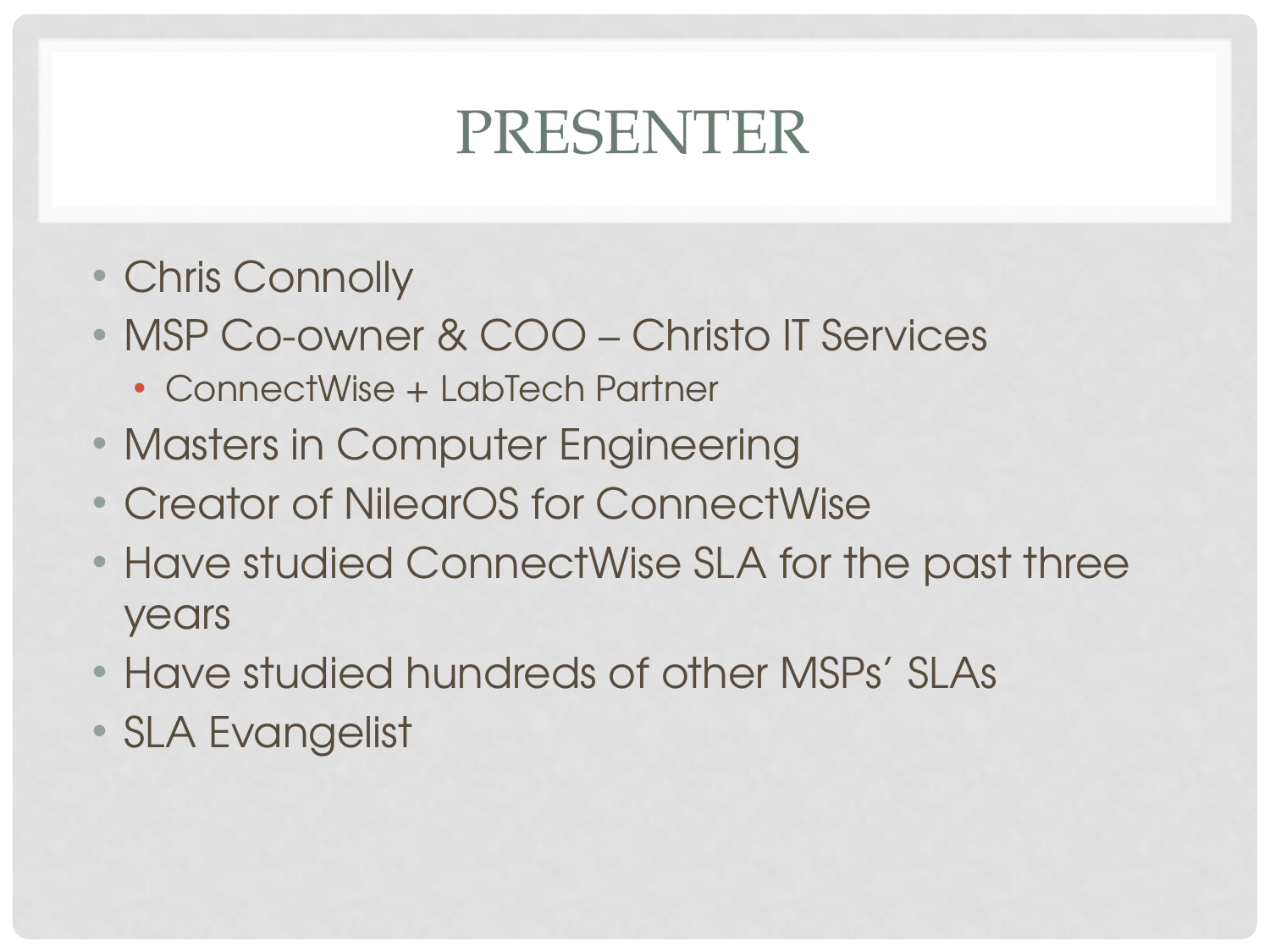

# Presenter
Chris Connolly
MSP Co-owner & COO – Christo IT Services
ConnectWise + LabTech Partner
Masters in Computer Engineering
Creator of NilearOS for ConnectWise
Have studied ConnectWise SLA for the past three years
Have studied hundreds of other MSPs’ SLAs
SLA Evangelist